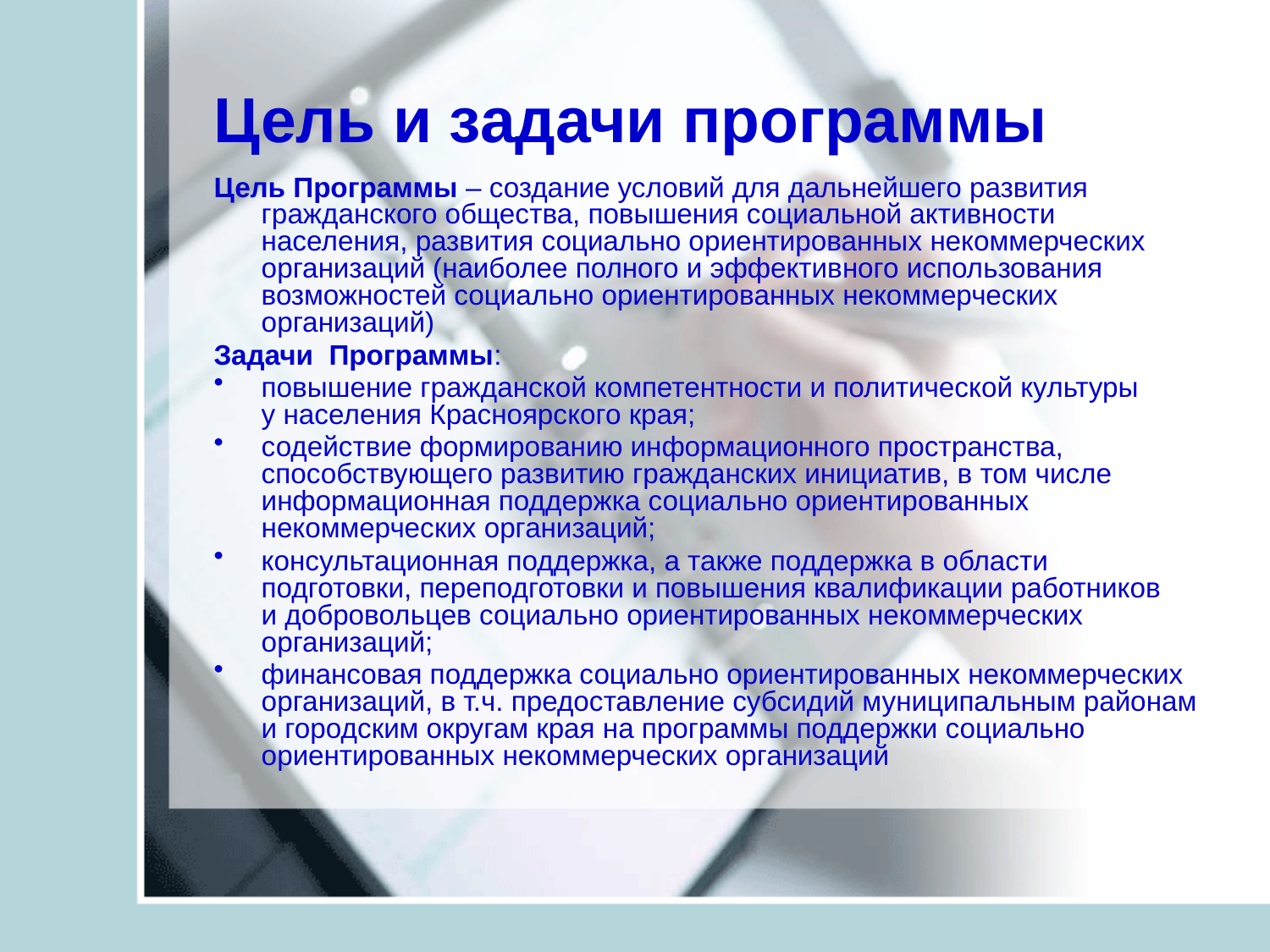

# Цель и задачи программы
Цель Программы – создание условий для дальнейшего развития гражданского общества, повышения социальной активности населения, развития социально ориентированных некоммерческих организаций (наиболее полного и эффективного использования возможностей социально ориентированных некоммерческих организаций)
Задачи  Программы:
повышение гражданской компетентности и политической культуры
у населения Красноярского края;
содействие формированию информационного пространства, способствующего развитию гражданских инициатив, в том числе информационная поддержка социально ориентированных некоммерческих организаций;
консультационная поддержка, а также поддержка в области подготовки, переподготовки и повышения квалификации работников
и добровольцев социально ориентированных некоммерческих организаций;
финансовая поддержка социально ориентированных некоммерческих организаций, в т.ч. предоставление субсидий муниципальным районам и городским округам края на программы поддержки социально ориентированных некоммерческих организаций